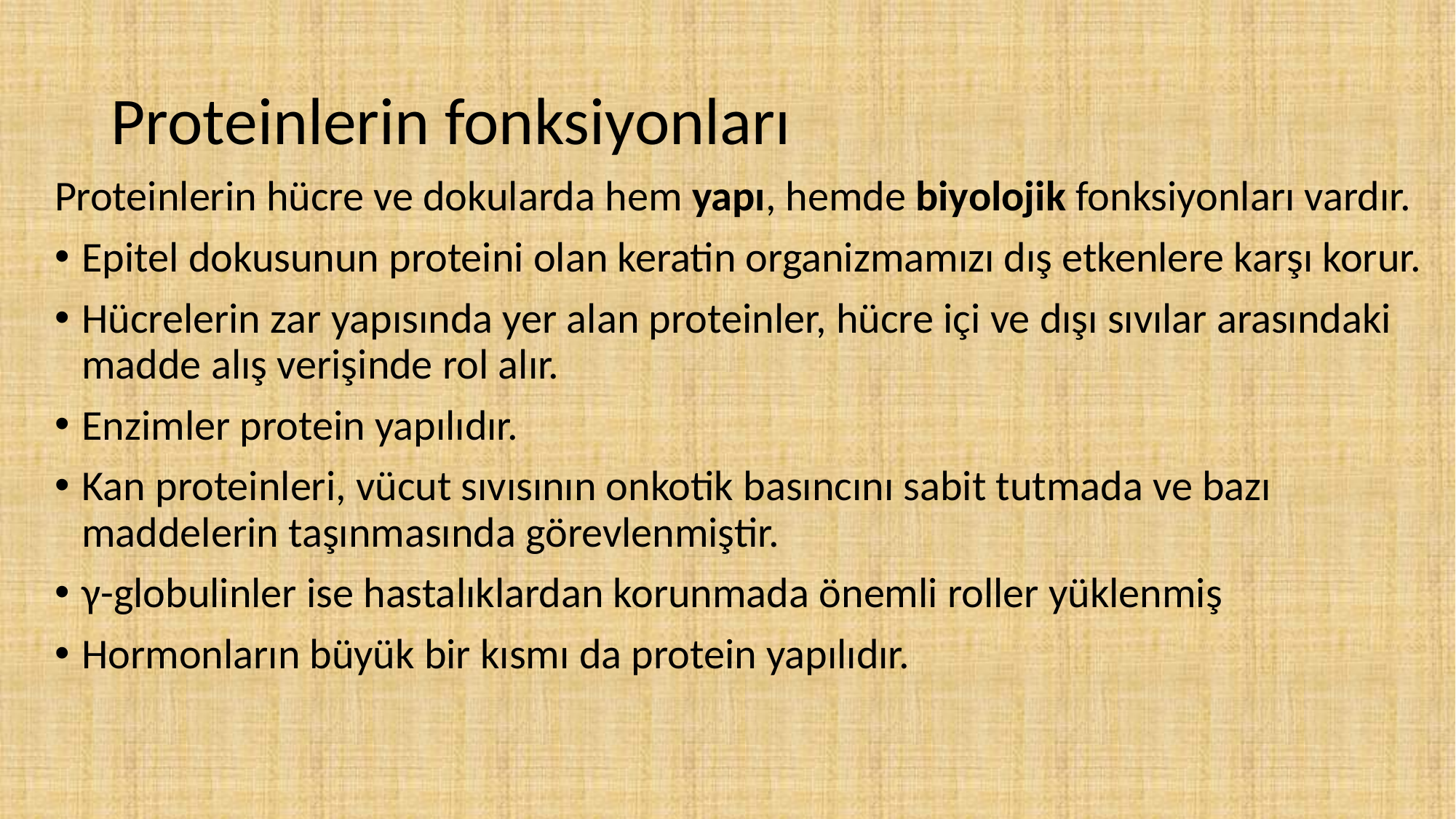

# Proteinlerin fonksiyonları
Proteinlerin hücre ve dokularda hem yapı, hemde biyolojik fonksiyonları vardır.
Epitel dokusunun proteini olan keratin organizmamızı dış etkenlere karşı korur.
Hücrelerin zar yapısında yer alan proteinler, hücre içi ve dışı sıvılar arasındaki madde alış verişinde rol alır.
Enzimler protein yapılıdır.
Kan proteinleri, vücut sıvısının onkotik basıncını sabit tutmada ve bazı maddelerin taşınmasında görevlenmiştir.
γ-globulinler ise hastalıklardan korunmada önemli roller yüklenmiş
Hormonların büyük bir kısmı da protein yapılıdır.